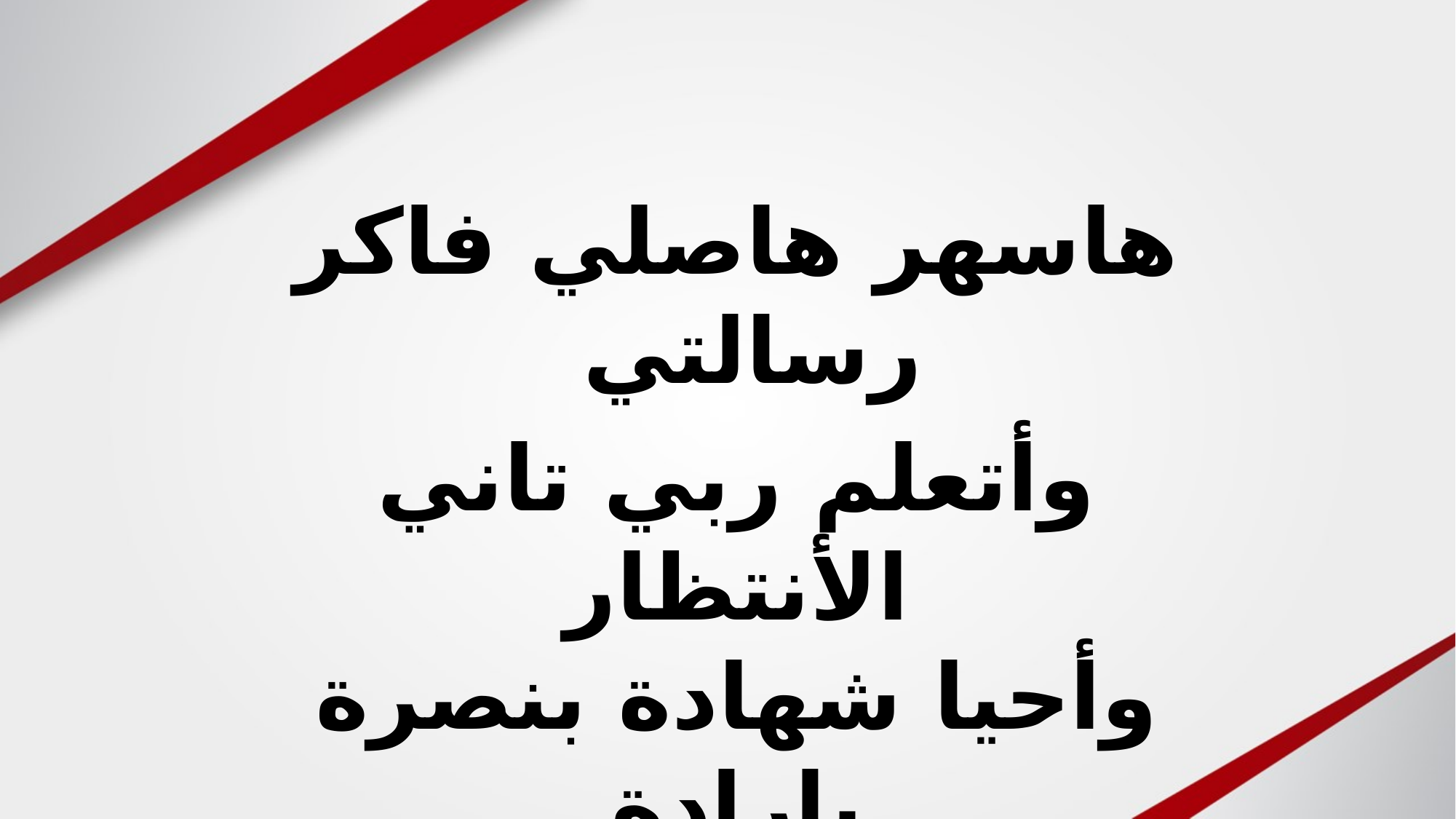

هاسهر هاصلي فاكر رسالتي
وأتعلم ربي تاني الأنتظار
وأحيا شهادة بنصرة بإرادة
 وتفيض حياتي دايمًا بالثمار